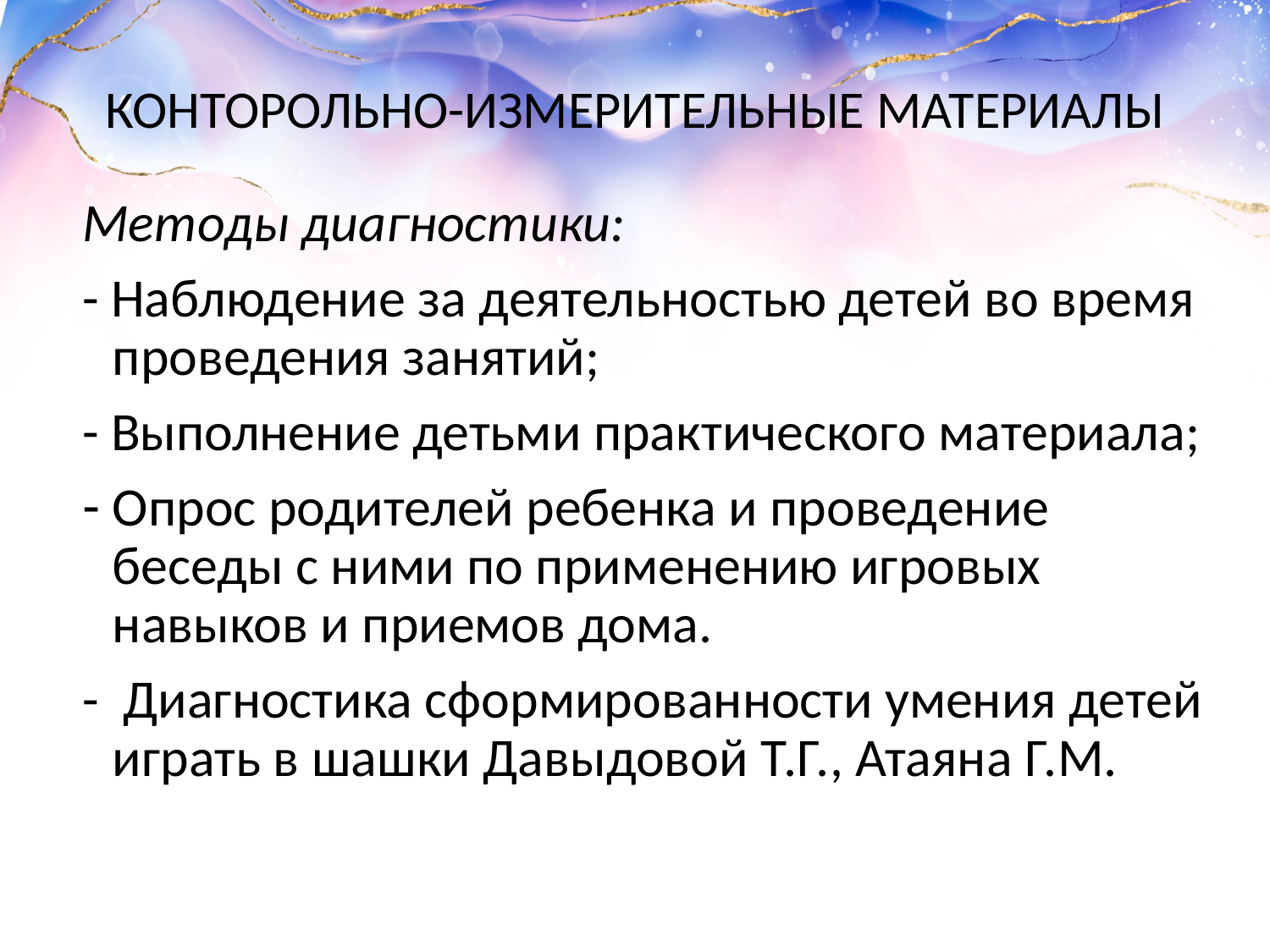

# КОНТОРОЛЬНО-ИЗМЕРИТЕЛЬНЫЕ МАТЕРИАЛЫ
Методы диагностики:
- Наблюдение за деятельностью детей во время проведения занятий;
- Выполнение детьми практического материала;
Опрос родителей ребенка и проведение беседы с ними по применению игровых навыков и приемов дома.
-  Диагностика сформированности умения детей играть в шашки Давыдовой Т.Г., Атаяна Г.М.